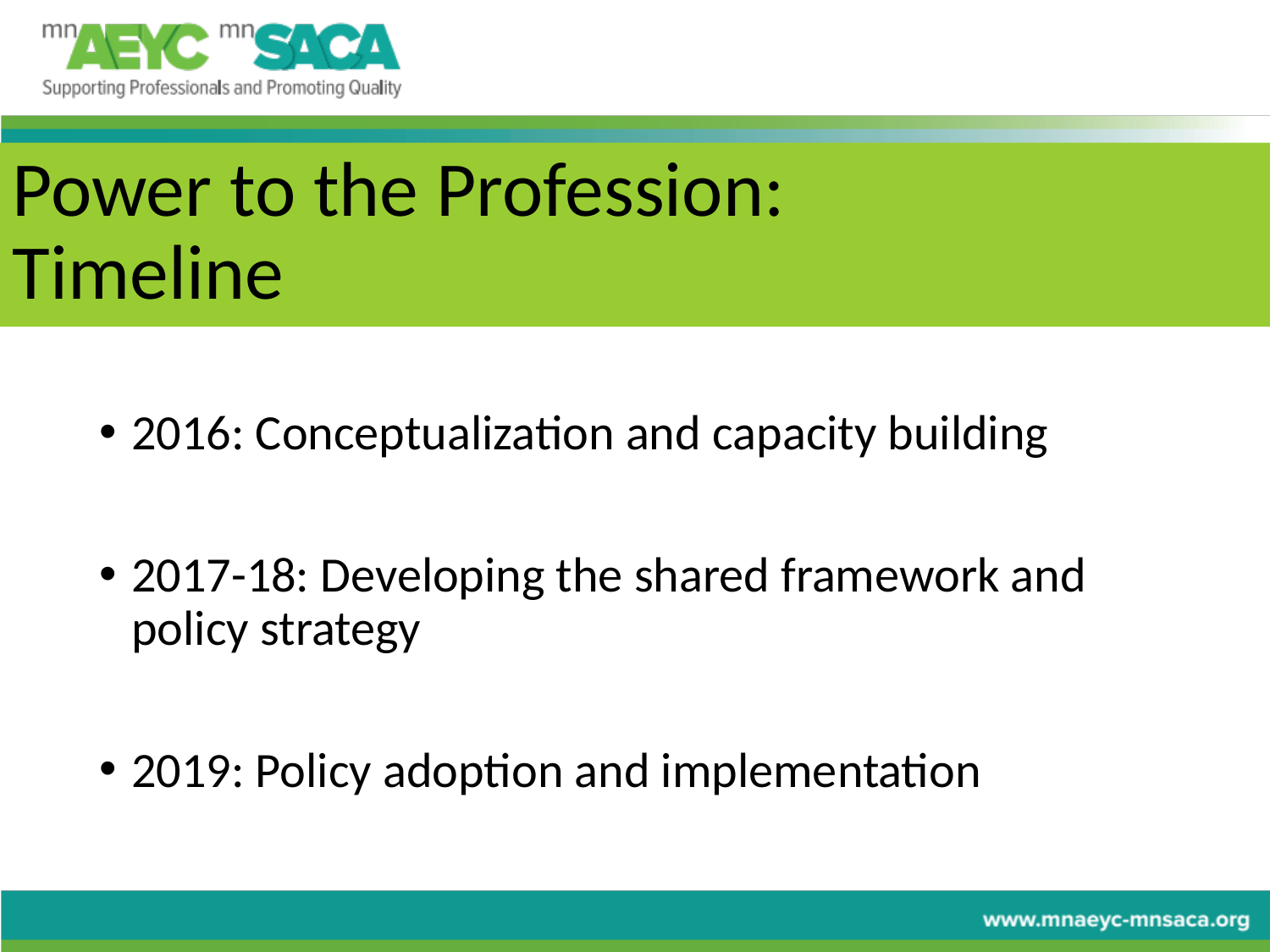

# Power to the Profession: Timeline

2016: Conceptualization and capacity building

2017-18: Developing the shared framework and policy strategy

2019: Policy adoption and implementation